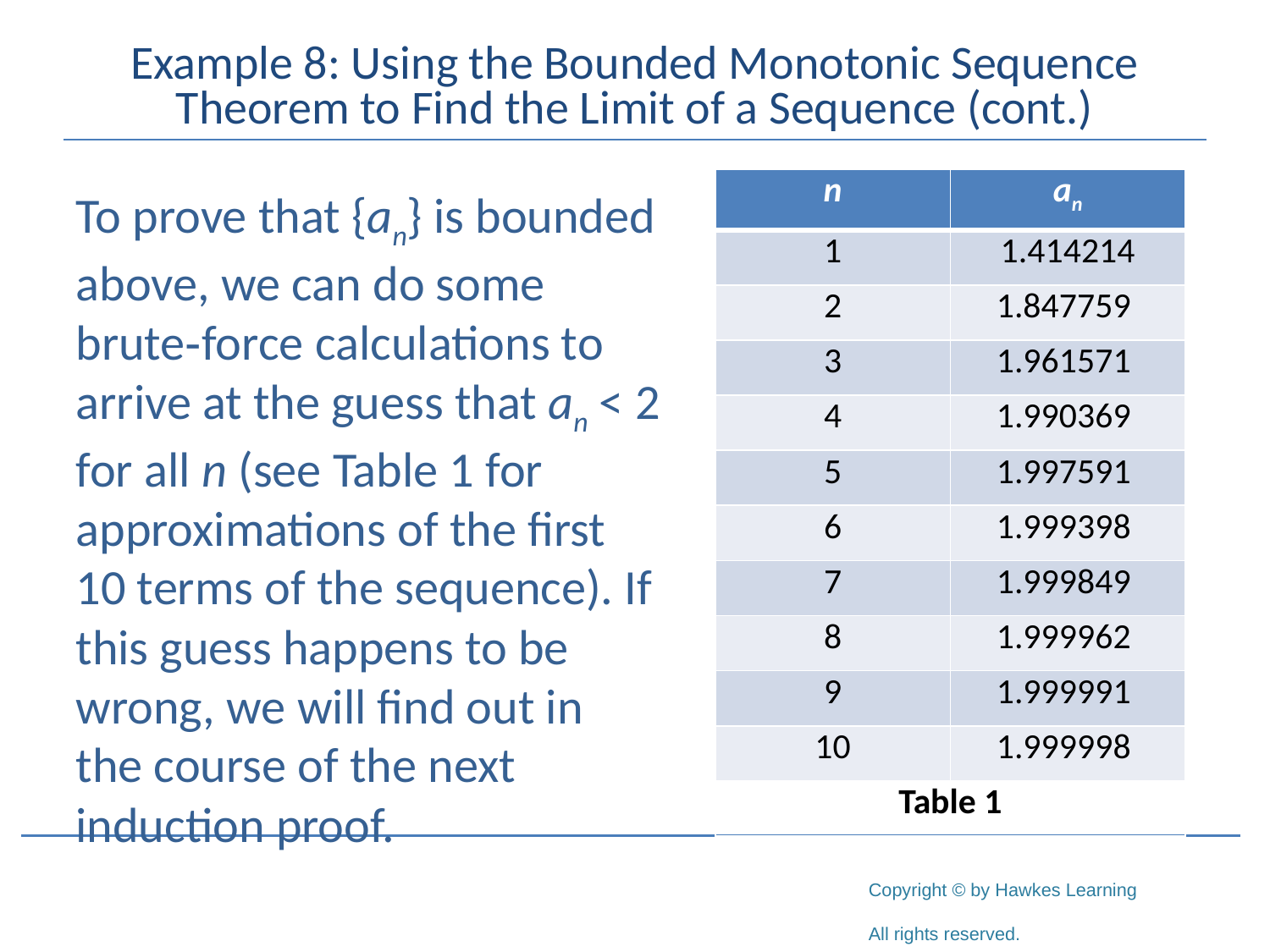

# Example 8: Using the Bounded Monotonic Sequence Theorem to Find the Limit of a Sequence (cont.)
| n | an |
| --- | --- |
| 1 | 1.414214 |
| 2 | 1.847759 |
| 3 | 1.961571 |
| 4 | 1.990369 |
| 5 | 1.997591 |
| 6 | 1.999398 |
| 7 | 1.999849 |
| 8 | 1.999962 |
| 9 | 1.999991 |
| 10 | 1.999998 |
| Table 1 |  |
To prove that {an} is bounded above, we can do some brute‑force calculations to arrive at the guess that an < 2 for all n (see Table 1 for approximations of the first 10 terms of the sequence). If this guess happens to be wrong, we will find out in the course of the next induction proof.